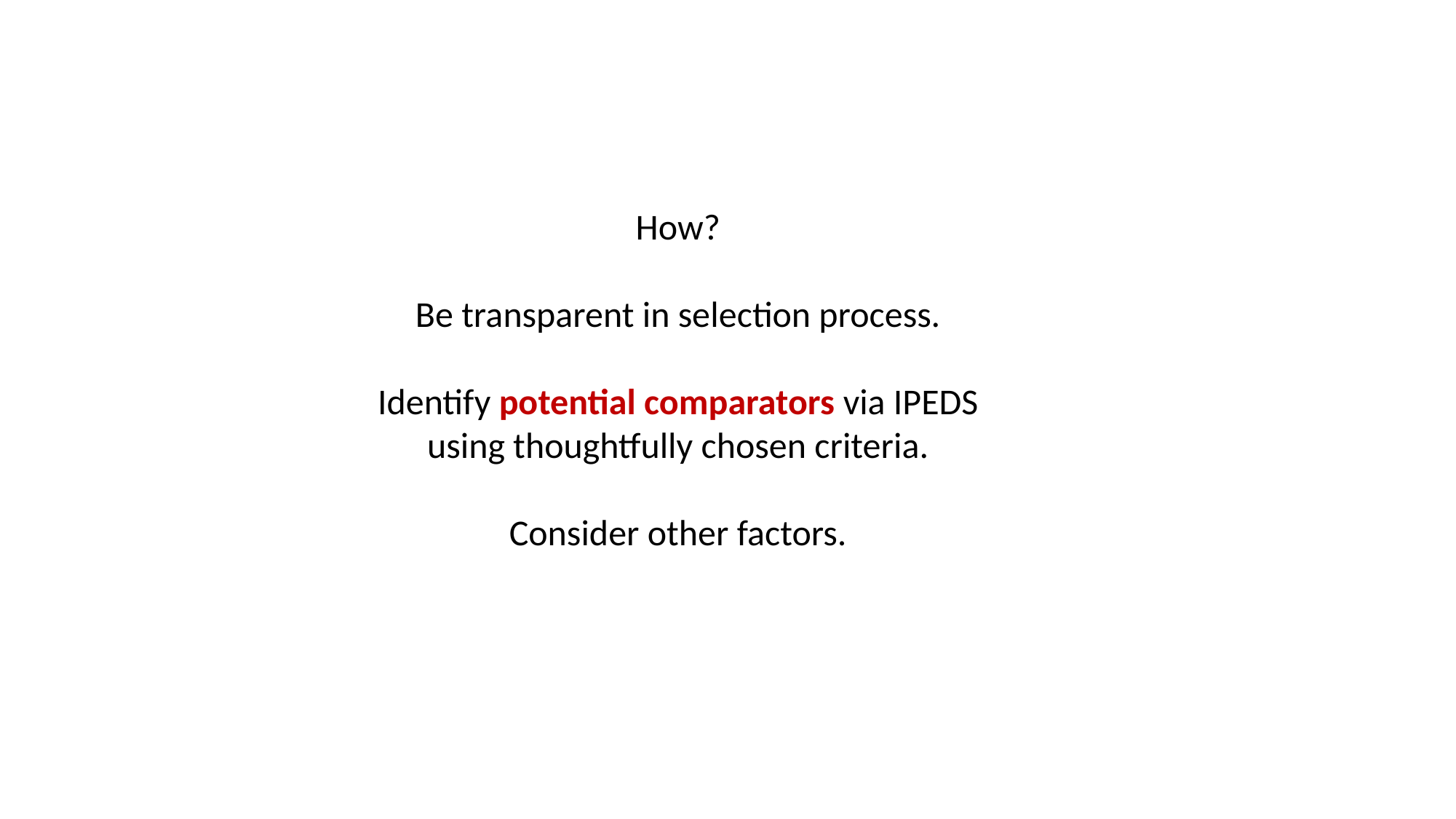

How?

Be transparent in selection process.

Identify potential comparators via IPEDS using thoughtfully chosen criteria.

Consider other factors.